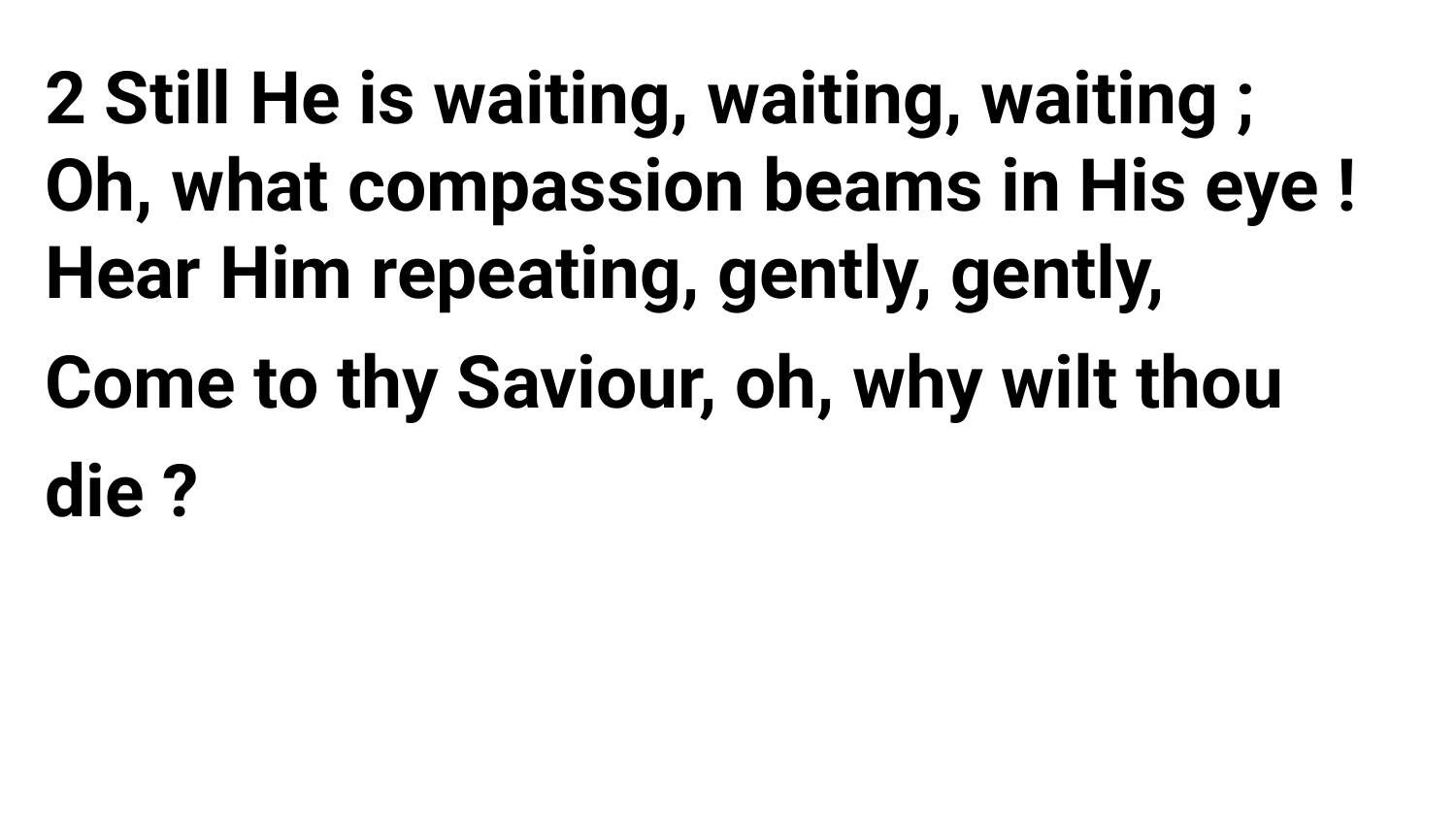

2 Still He is waiting, waiting, waiting ;
Oh, what compassion beams in His eye !
Hear Him repeating, gently, gently,
Come to thy Saviour, oh, why wilt thou die ?